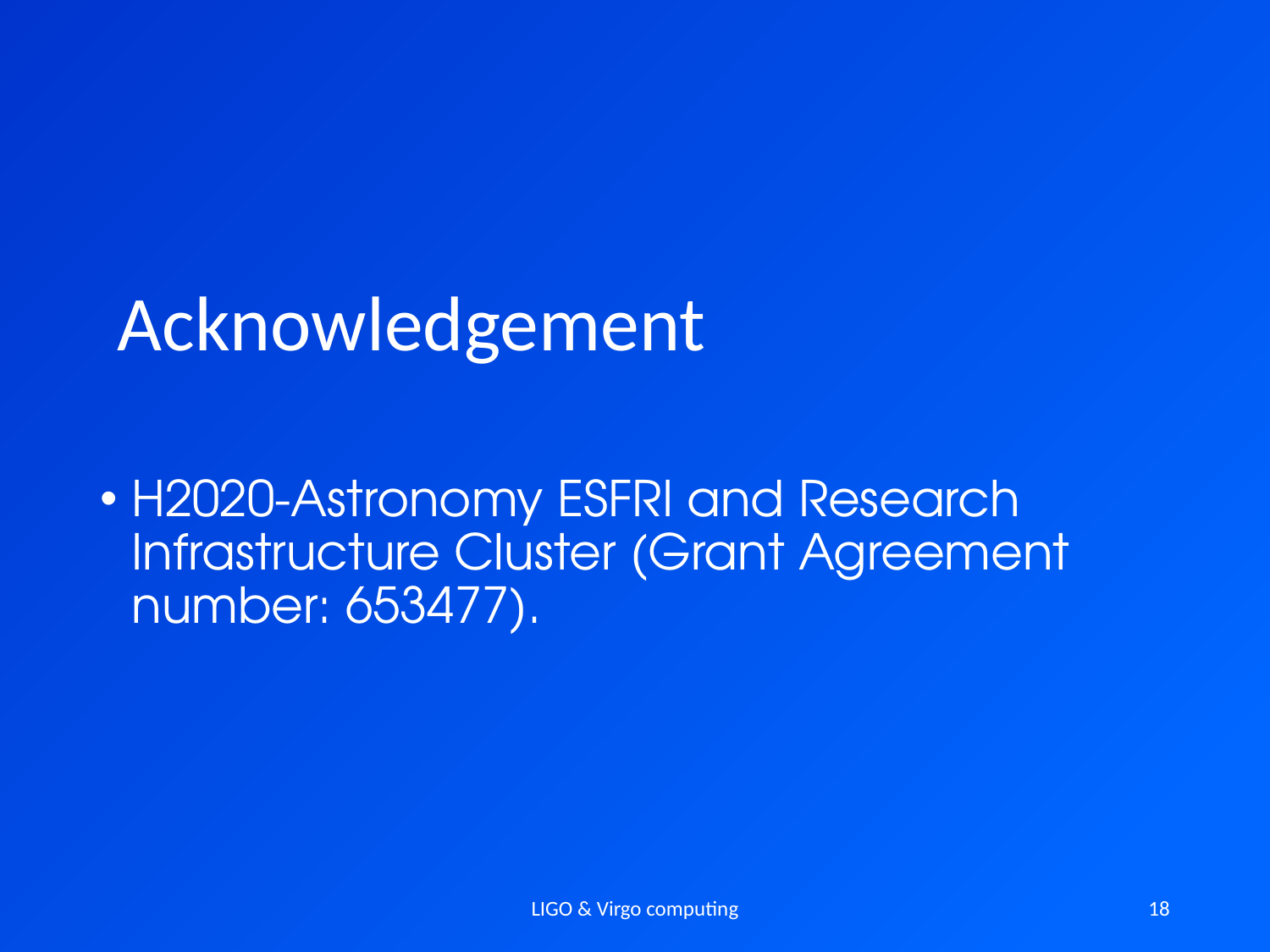

# Acknowledgement
H2020-Astronomy ESFRI and Research Infrastructure Cluster (Grant Agreement number: 653477).

LIGO & Virgo computing
18